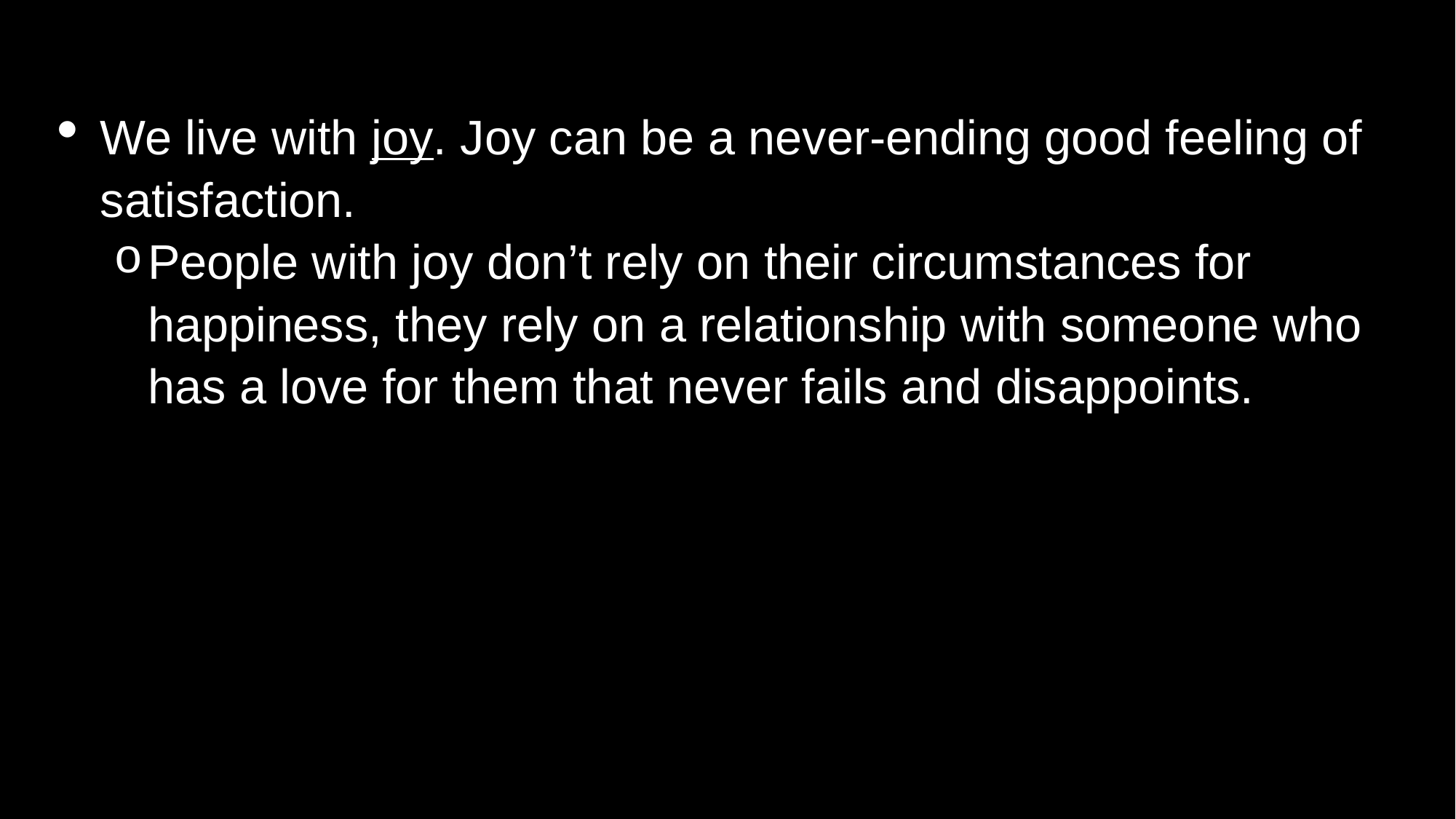

We live with joy. Joy can be a never-ending good feeling of satisfaction.
People with joy don’t rely on their circumstances for happiness, they rely on a relationship with someone who has a love for them that never fails and disappoints.